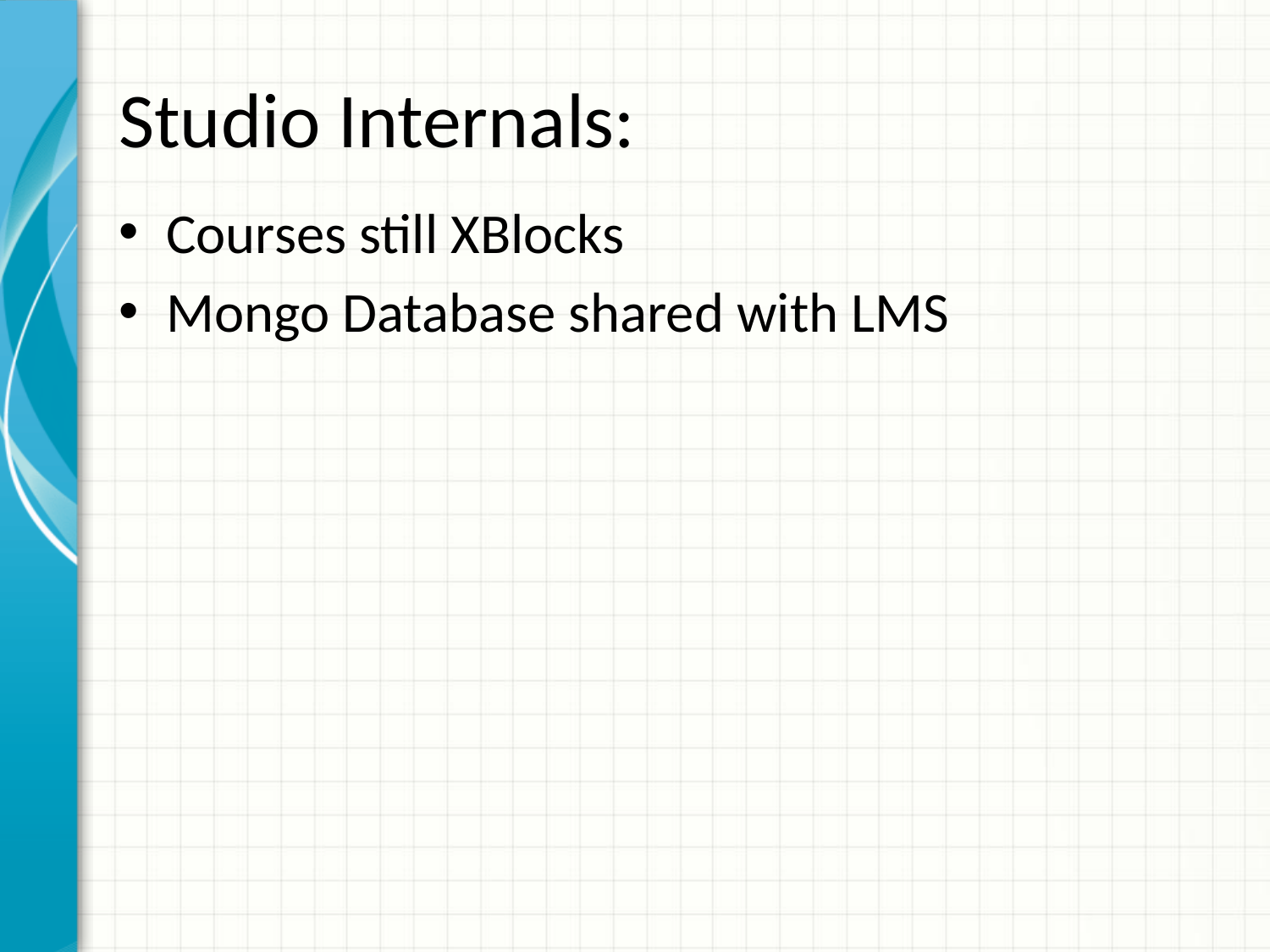

# Studio Internals:
Courses still XBlocks
Mongo Database shared with LMS